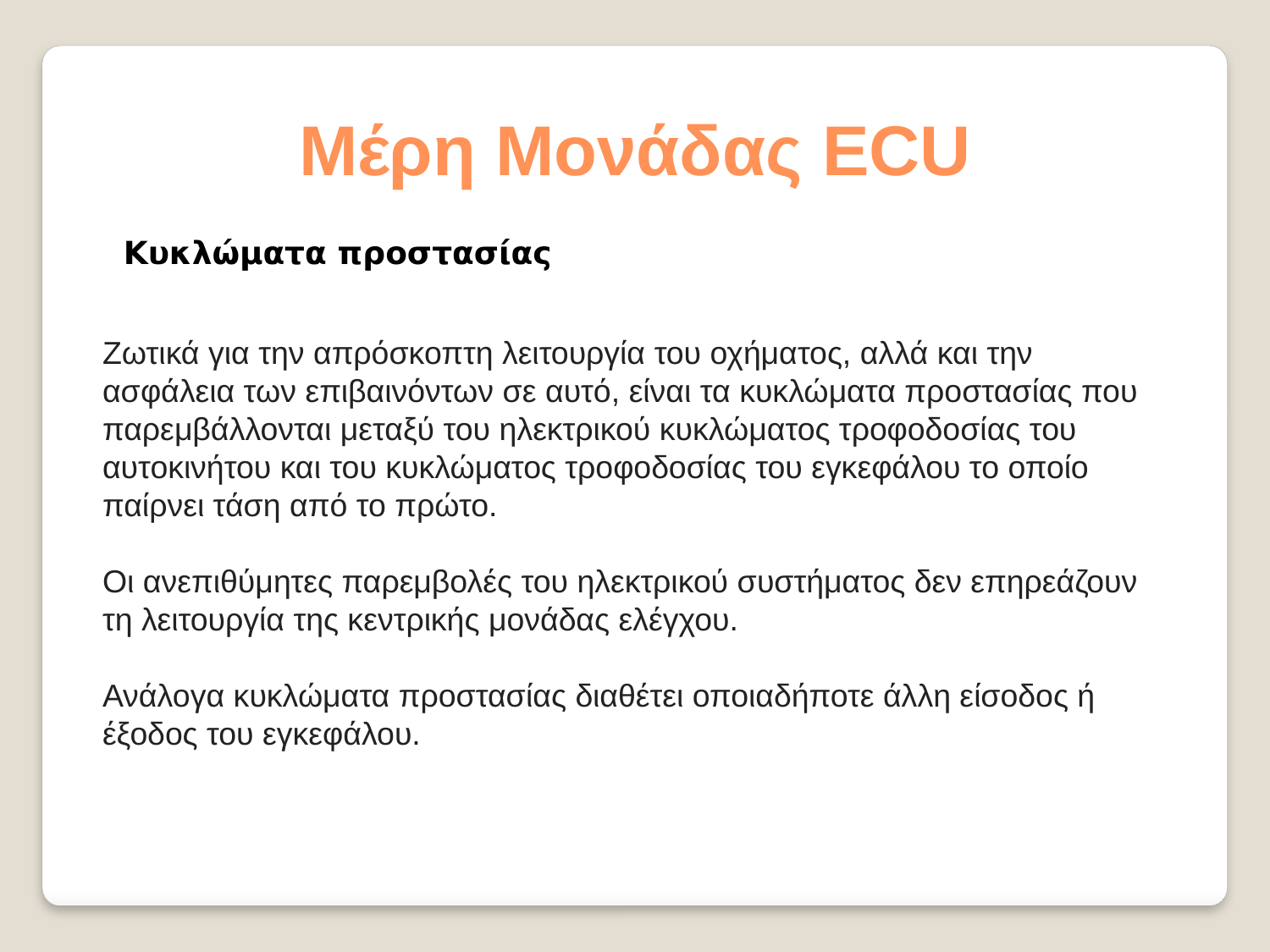

Μέρη Μονάδας ECU
Κυκλώματα προστασίας
Ζωτικά για την απρόσκοπτη λειτουργία του οχήματος, αλλά και την ασφάλεια των επιβαινόντων σε αυτό, είναι τα κυκλώματα προστασίας που παρεμβάλλονται μεταξύ του ηλεκτρικού κυκλώματος τροφοδοσίας του αυτοκινήτου και του κυκλώματος τροφοδοσίας του εγκεφάλου το οποίο παίρνει τάση από το πρώτο.

Οι ανεπιθύμητες παρεμβολές του ηλεκτρικού συστήματος δεν επηρεάζουν τη λειτουργία της κεντρικής μονάδας ελέγχου.

Ανάλογα κυκλώματα προστασίας διαθέτει οποιαδήποτε άλλη είσοδος ή έξοδος του εγκεφάλου.